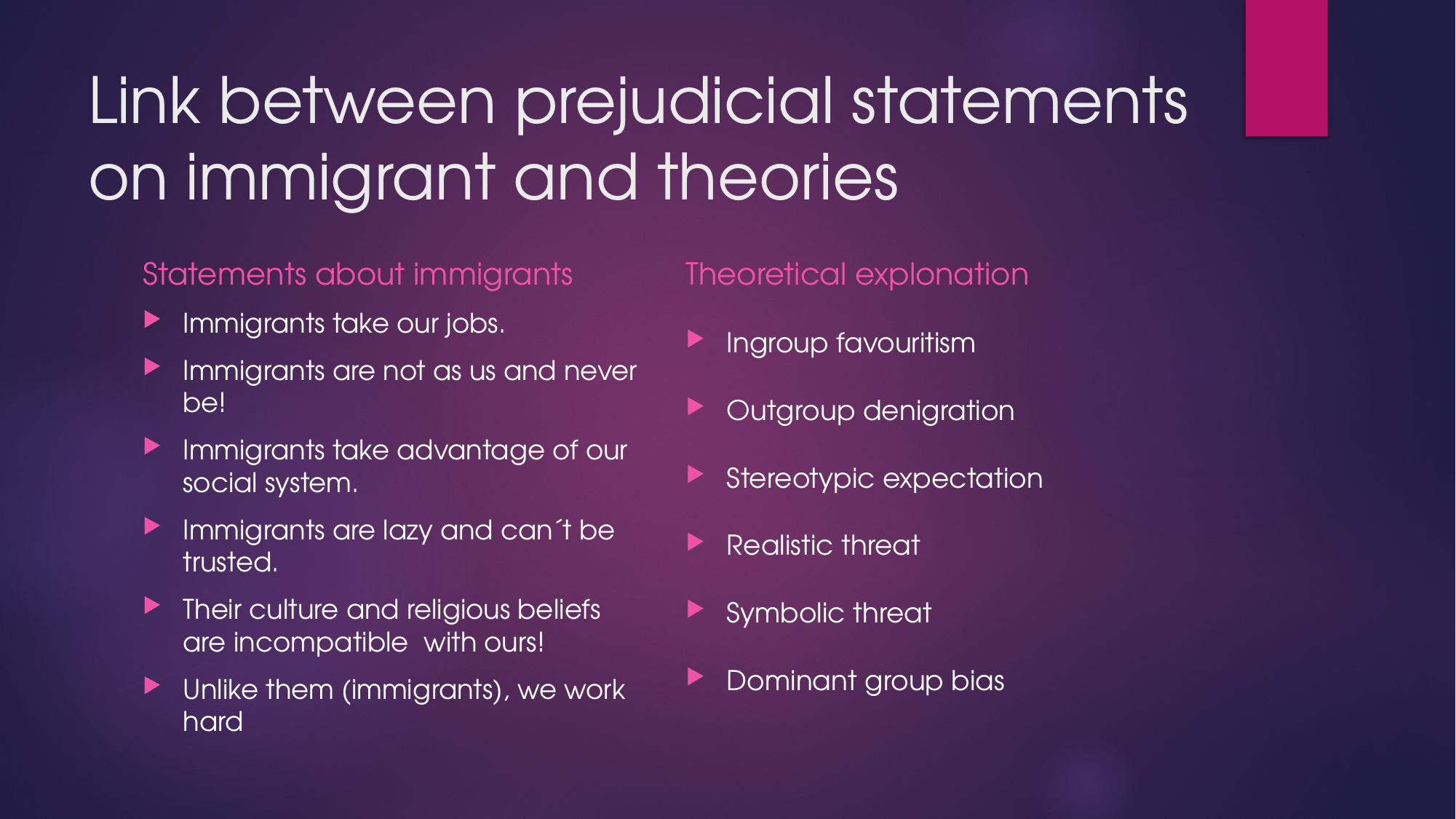

# Link between prejudicial statements on immigrant and theories
Statements about immigrants
Theoretical explonation
Immigrants take our jobs.
Immigrants are not as us and never be!
Immigrants take advantage of our social system.
Immigrants are lazy and can´t be trusted.
Their culture and religious beliefs are incompatible  with ours!
Unlike them (immigrants), we work hard

Ingroup favouritism
Outgroup denigration
Stereotypic expectation
Realistic threat
Symbolic threat
Dominant group bias